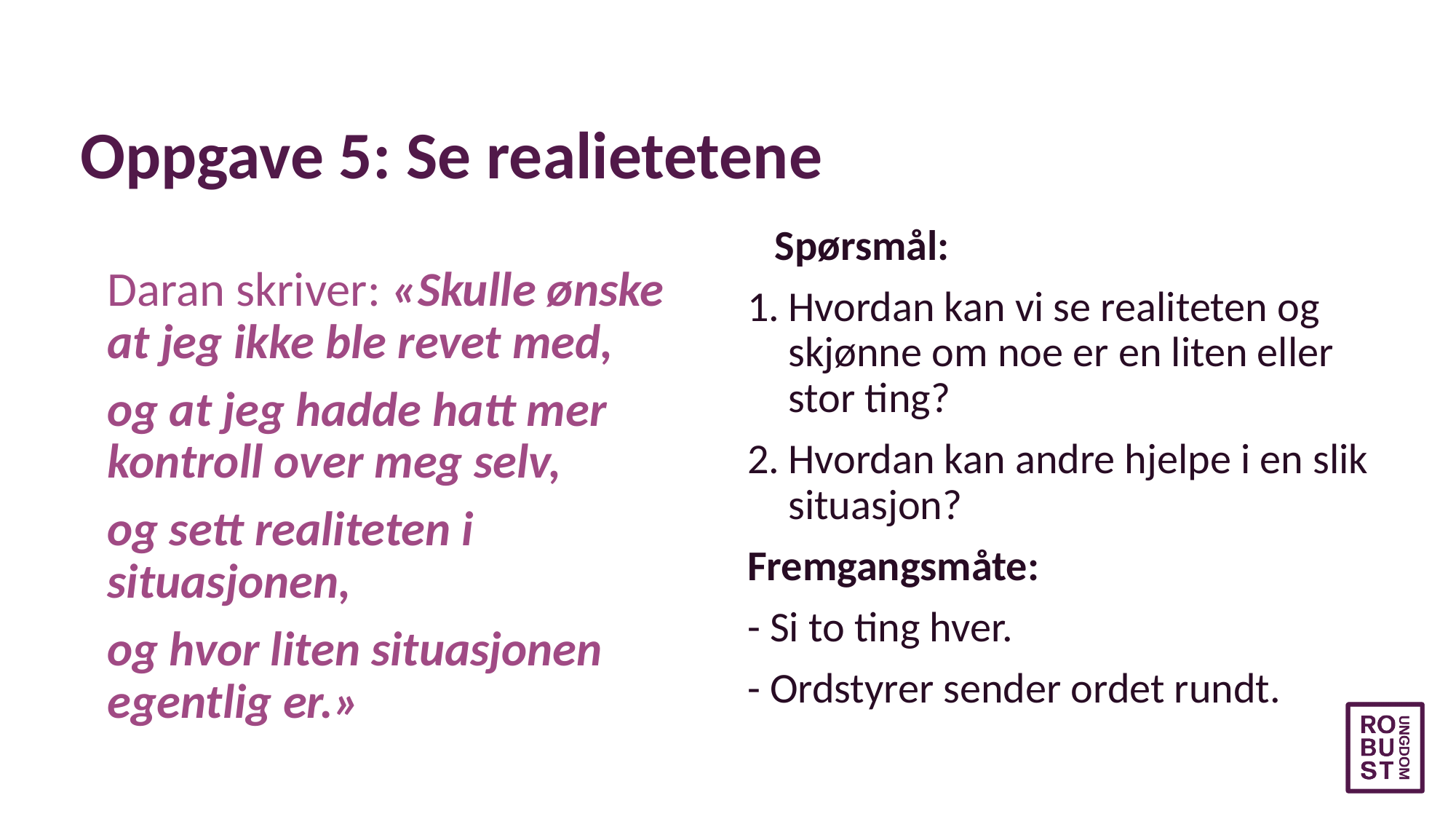

# Oppgave 5: Se realietetene
Spørsmål:
Hvordan kan vi se realiteten og skjønne om noe er en liten eller stor ting?
Hvordan kan andre hjelpe i en slik situasjon?
Fremgangsmåte:
- Si to ting hver.
- Ordstyrer sender ordet rundt.

Daran skriver: «Skulle ønske at jeg ikke ble revet med,
og at jeg hadde hatt mer kontroll over meg selv,
og sett realiteten i situasjonen,
og hvor liten situasjonen egentlig er.»